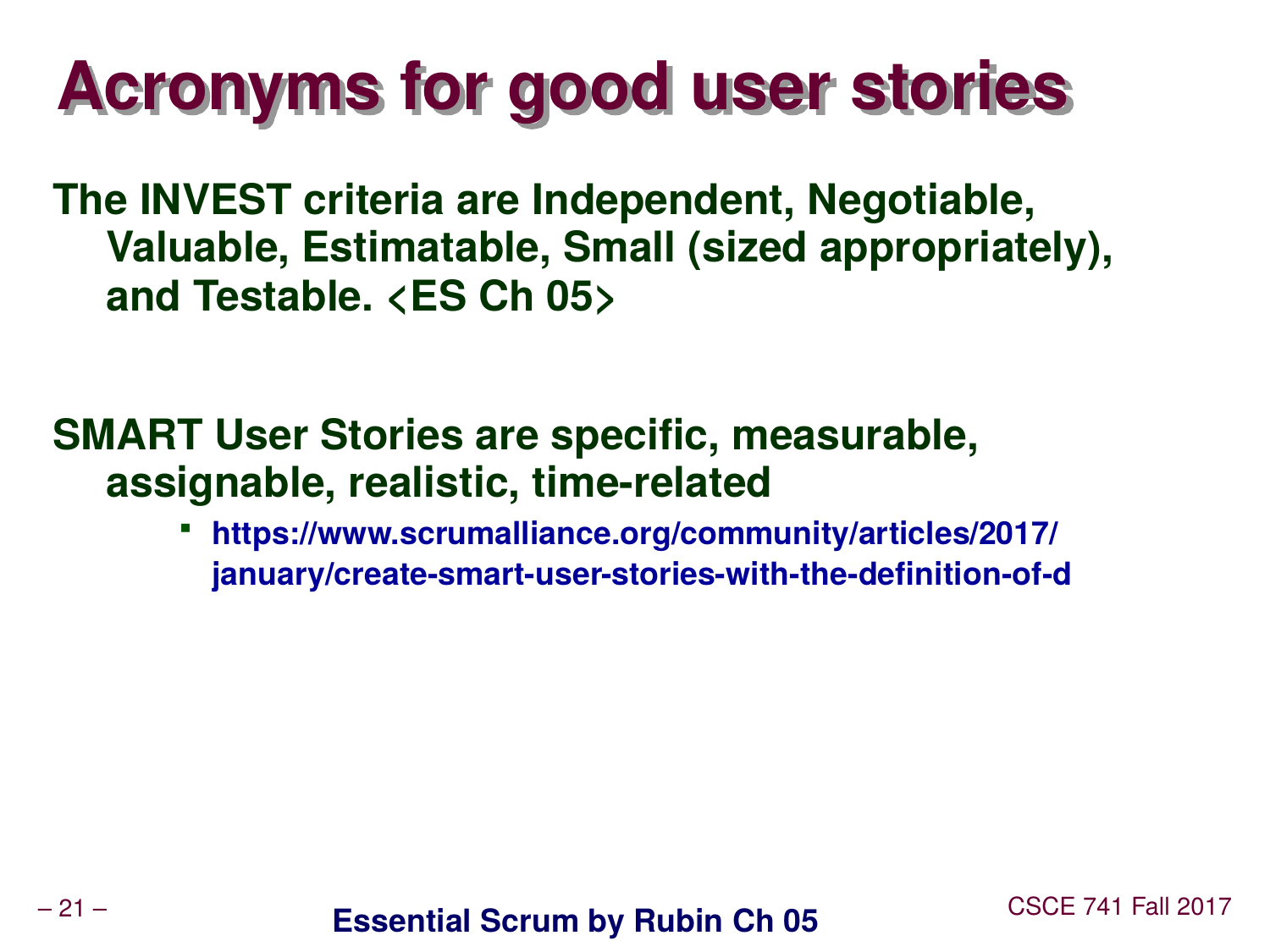

# Acronyms for good user stories
The INVEST criteria are Independent, Negotiable, Valuable, Estimatable, Small (sized appropriately), and Testable. <ES Ch 05>

SMART User Stories are specific, measurable, assignable, realistic, time-related
https://www.scrumalliance.org/community/articles/2017/january/create-smart-user-stories-with-the-definition-of-d

Essential Scrum by Rubin Ch 05